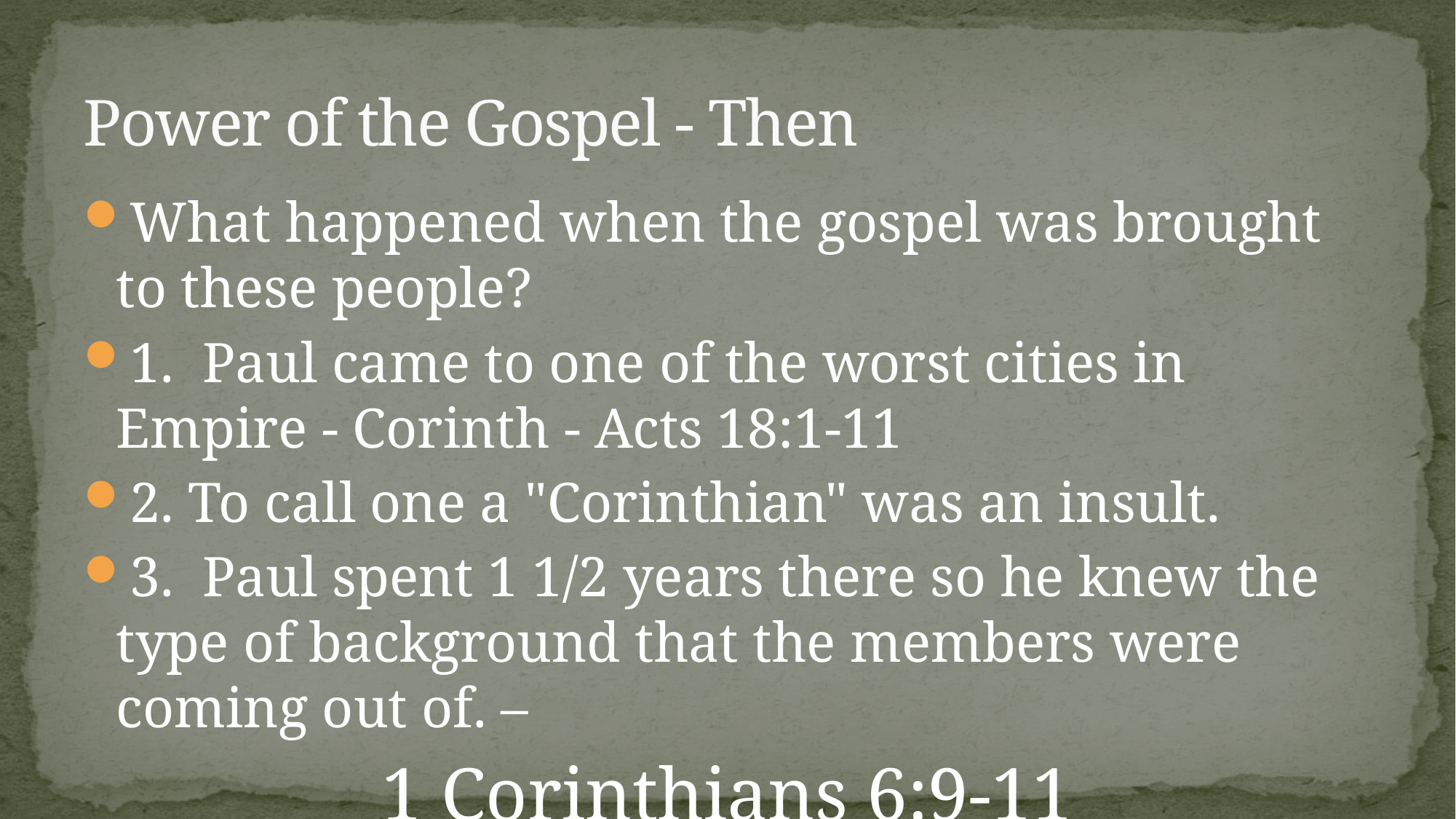

# Power of the Gospel - Then
What happened when the gospel was brought to these people?
1.  Paul came to one of the worst cities in Empire - Corinth - Acts 18:1-11
2. To call one a "Corinthian" was an insult.
3.  Paul spent 1 1/2 years there so he knew the type of background that the members were coming out of. –
1 Corinthians 6:9-11